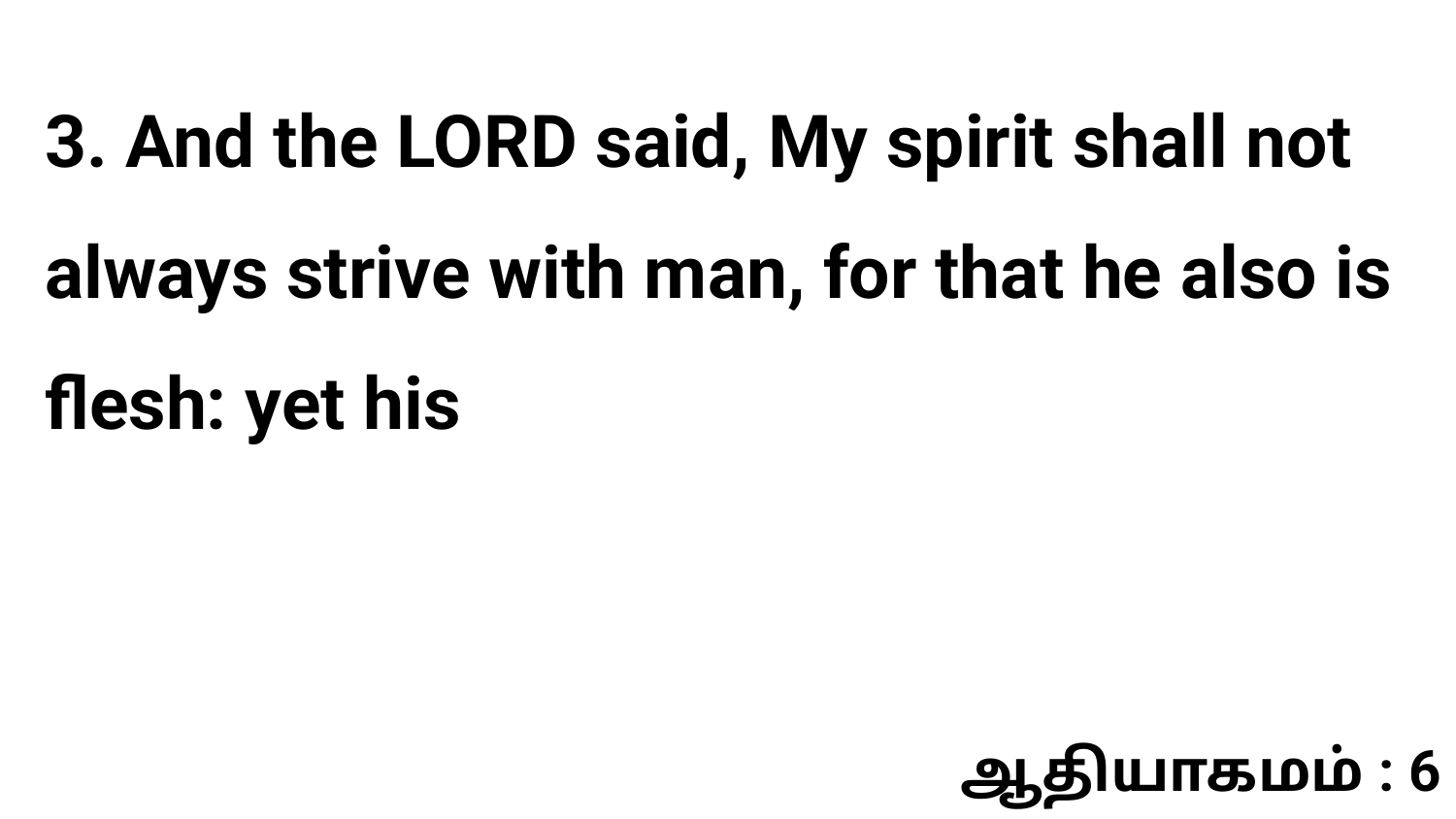

3. And the LORD said, My spirit shall not always strive with man, for that he also is flesh: yet his
ஆதியாகமம் : 6